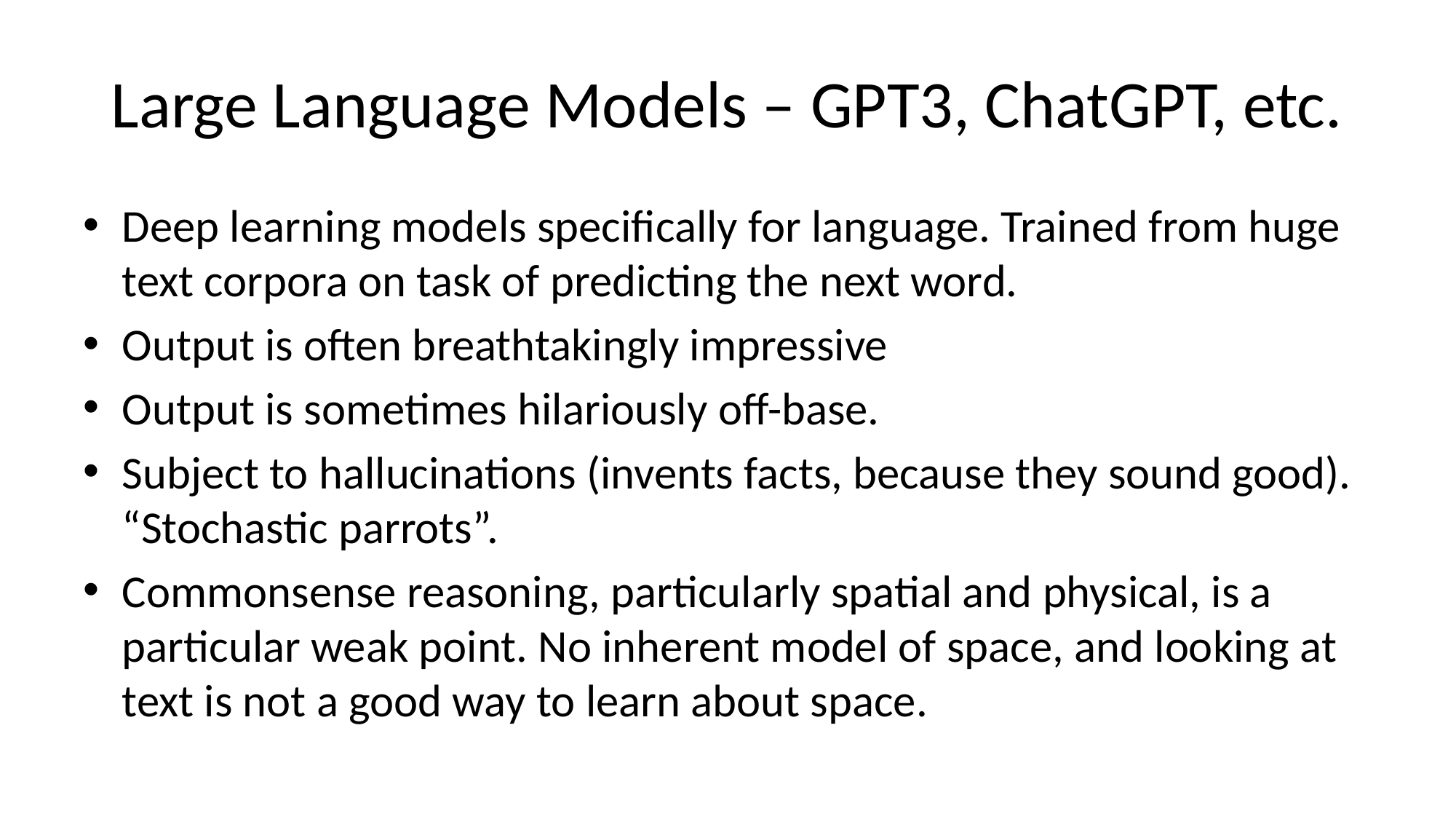

# Large Language Models – GPT3, ChatGPT, etc.
Deep learning models specifically for language. Trained from huge text corpora on task of predicting the next word.
Output is often breathtakingly impressive
Output is sometimes hilariously off-base.
Subject to hallucinations (invents facts, because they sound good). “Stochastic parrots”.
Commonsense reasoning, particularly spatial and physical, is a particular weak point. No inherent model of space, and looking at text is not a good way to learn about space.